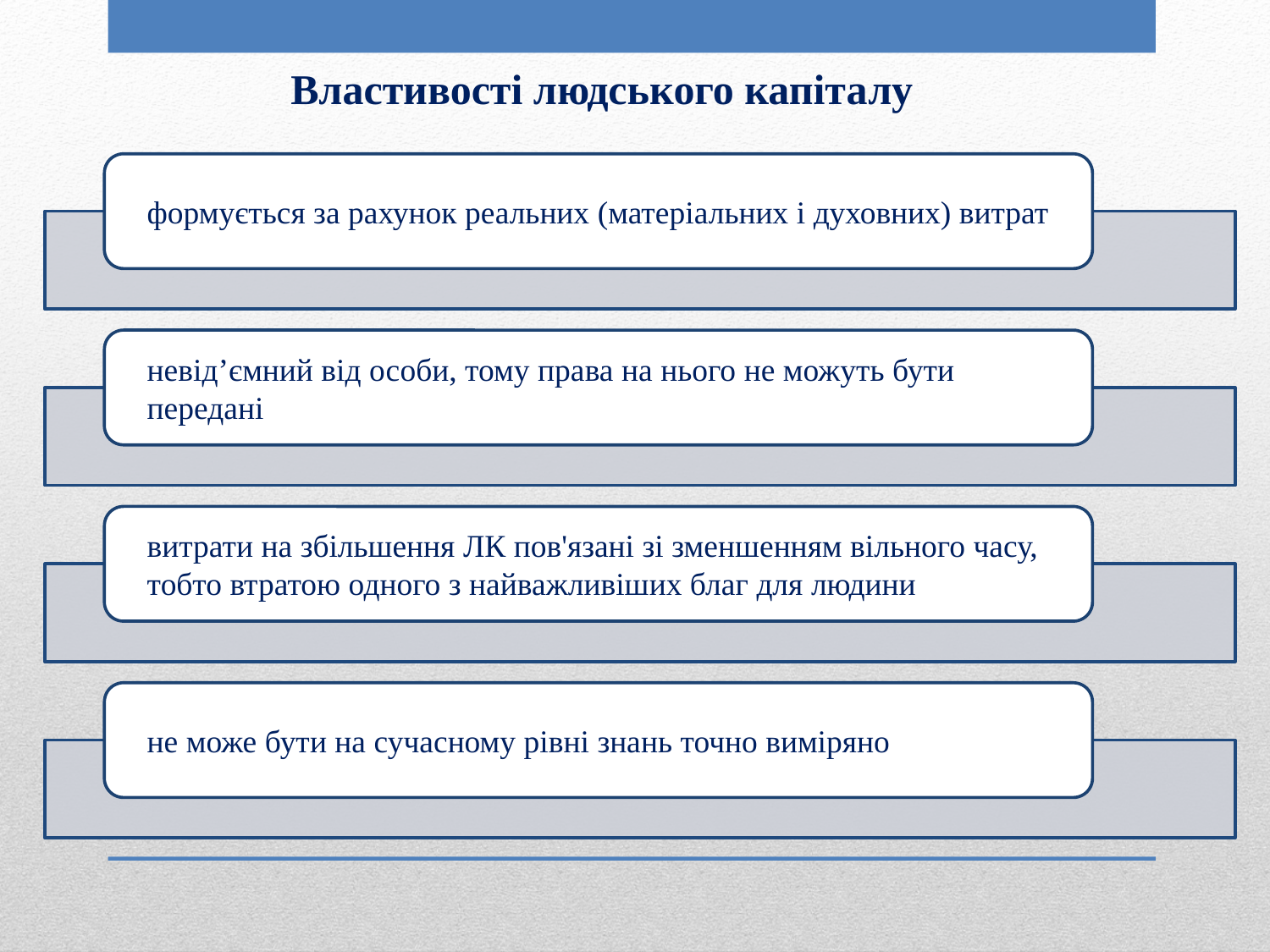

Властивості людського капіталу
формується за рахунок реальних (матеріальних і духовних) витрат
невід’ємний від особи, тому права на нього не можуть бути передані
витрати на збільшення ЛК пов'язані зі зменшенням вільного часу, тобто втратою одного з найважливіших благ для людини
не може бути на сучасному рівні знань точно виміряно